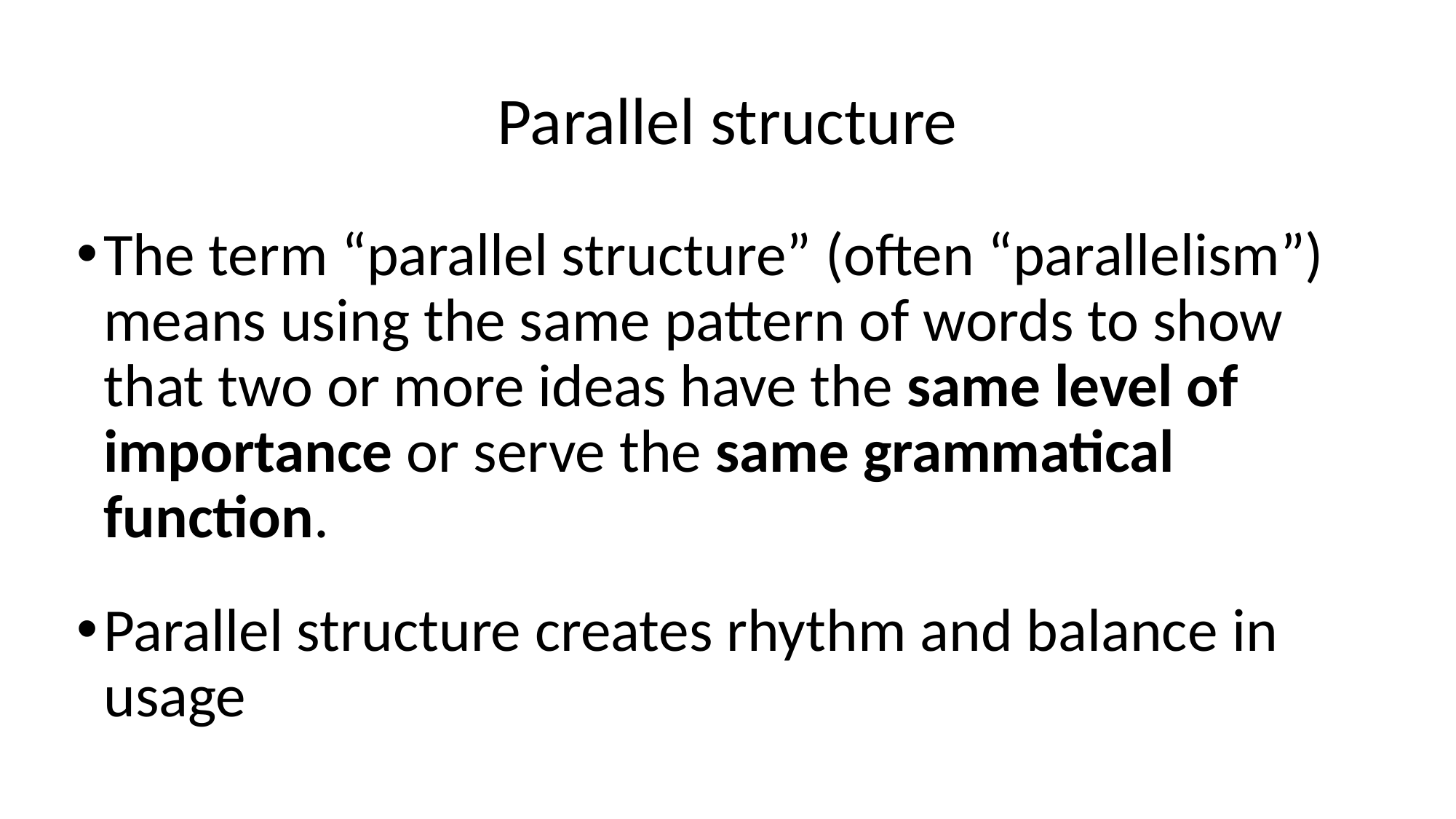

# Parallel structure
The term “parallel structure” (often “parallelism”) means using the same pattern of words to show that two or more ideas have the same level of importance or serve the same grammatical function.

Parallel structure creates rhythm and balance in usage